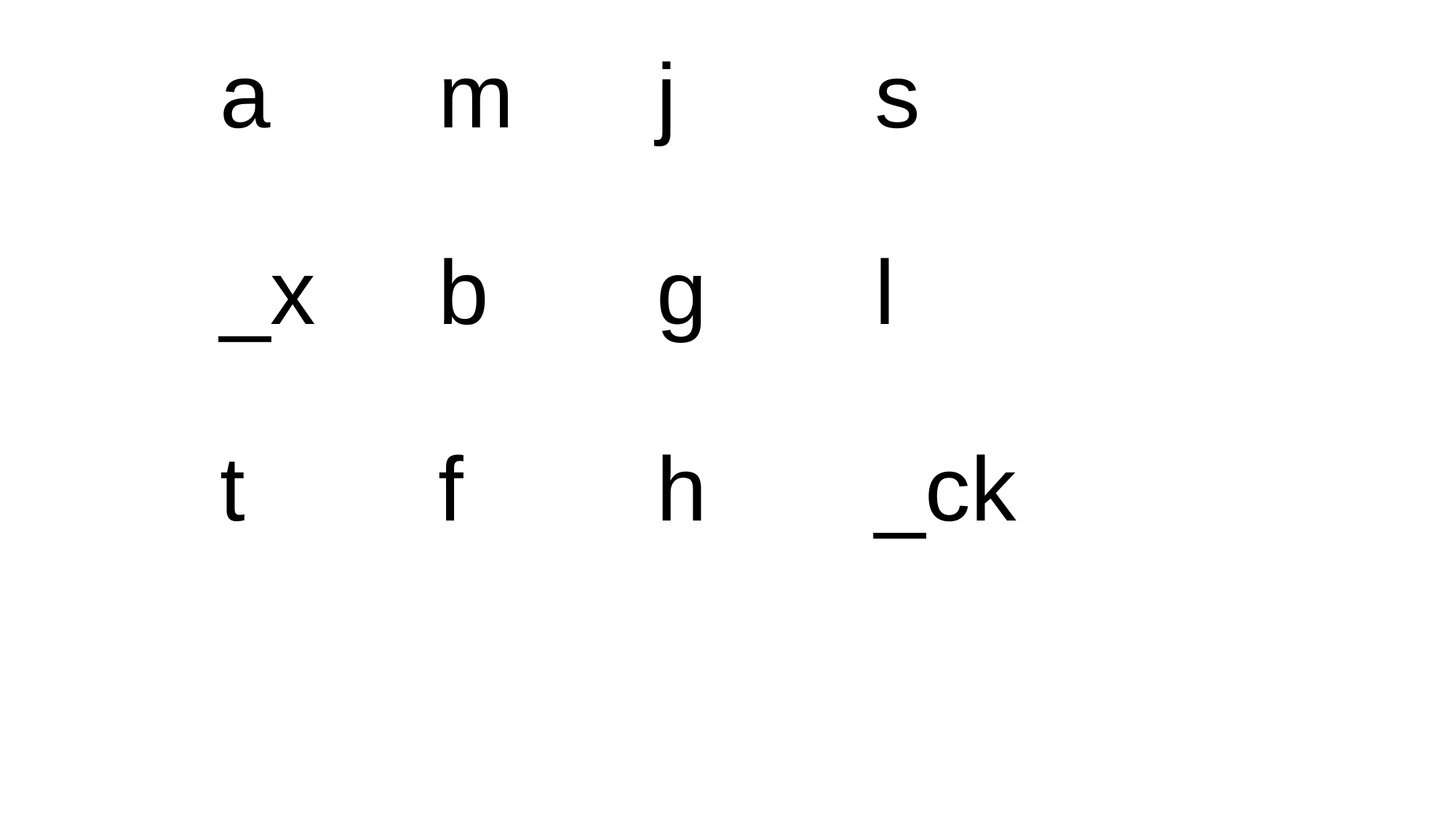

# a		m		j		s _x		b		g		l t		f		h		_ck